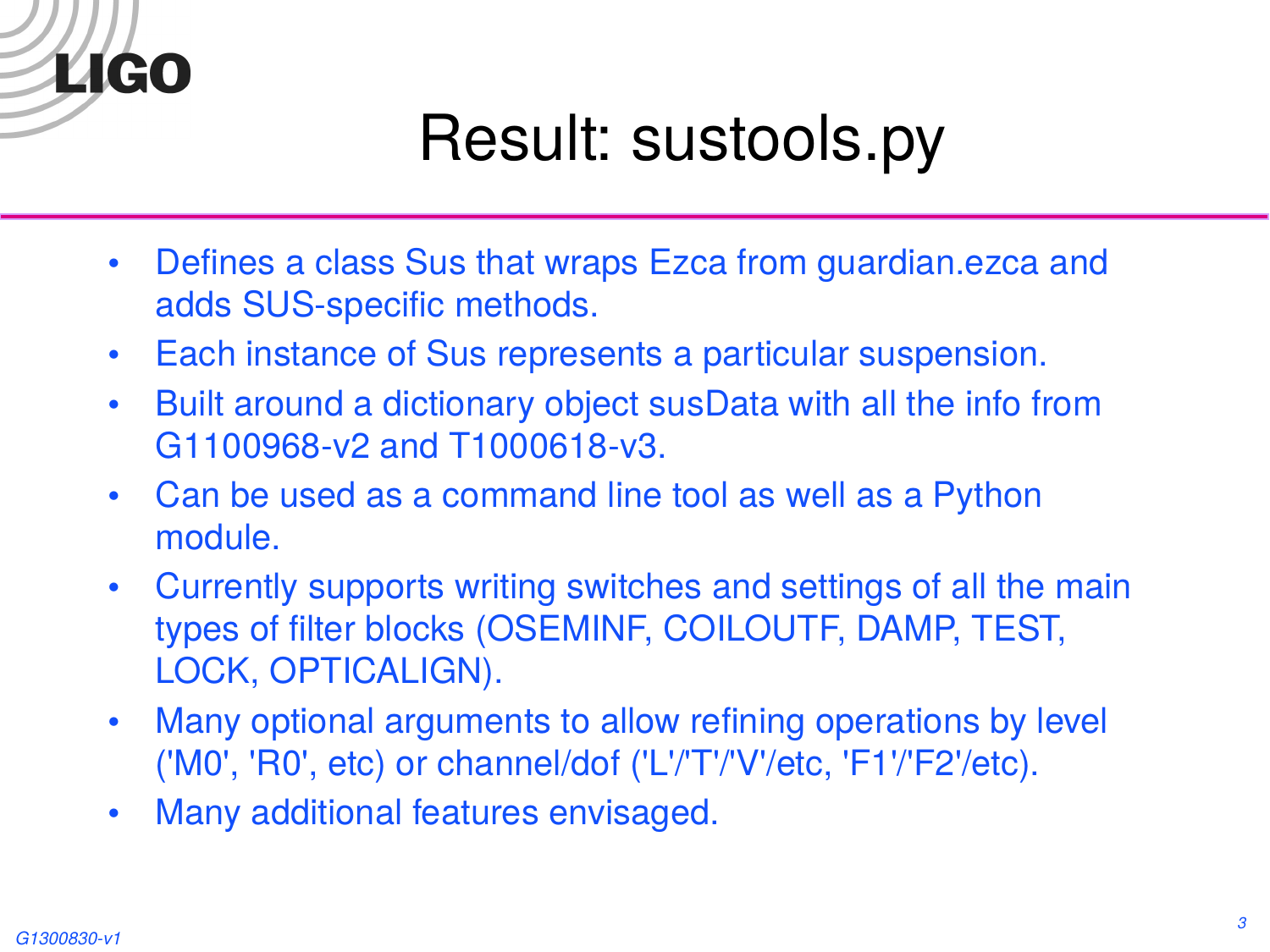

# Result: sustools.py
Defines a class Sus that wraps Ezca from guardian.ezca and adds SUS-specific methods.
Each instance of Sus represents a particular suspension.
Built around a dictionary object susData with all the info from G1100968-v2 and T1000618-v3.
Can be used as a command line tool as well as a Python module.
Currently supports writing switches and settings of all the main types of filter blocks (OSEMINF, COILOUTF, DAMP, TEST, LOCK, OPTICALIGN).
Many optional arguments to allow refining operations by level ('M0', 'R0', etc) or channel/dof ('L'/'T'/'V'/etc, 'F1'/'F2'/etc).
Many additional features envisaged.
3
G1300830-v1